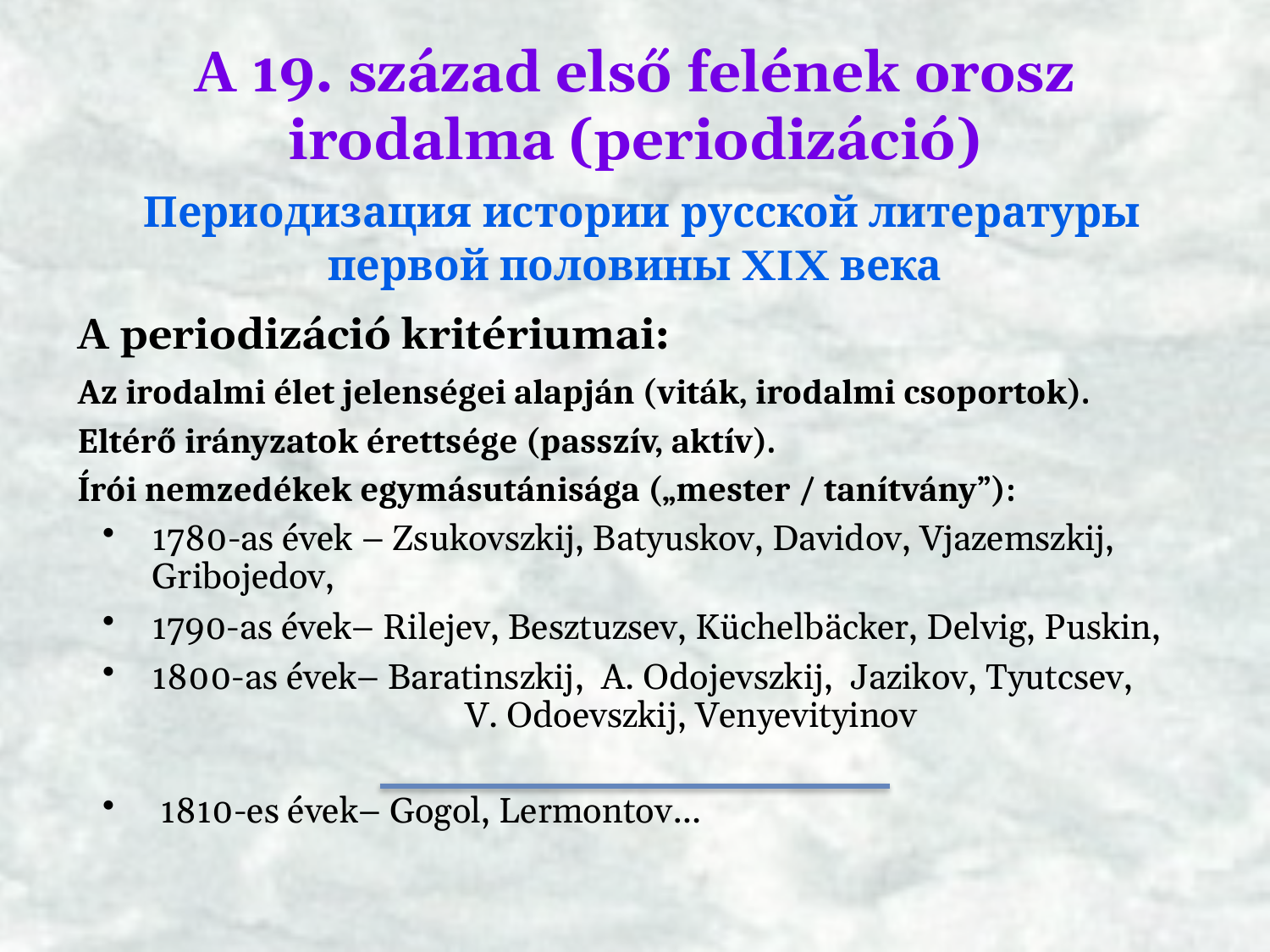

# A 19. század első felének orosz irodalma (periodizáció) Периодизация истории русской литературы первой половины XIX века
A periodizáció kritériumai:
Az irodalmi élet jelenségei alapján (viták, irodalmi csoportok).
Eltérő irányzatok érettsége (passzív, aktív).
Írói nemzedékek egymásutánisága („mester / tanítvány”):
1780-as évek – Zsukovszkij, Batyuskov, Davidov, Vjazemszkij, Gribojedov,
1790-as évek– Rilejev, Besztuzsev, Küchelbäcker, Delvig, Puskin,
1800-as évek– Baratinszkij,  A. Odojevszkij,  Jazikov, Tyutcsev,
		       V. Odoevszkij, Venyevityinov

 1810-es évek– Gogol, Lermontov…